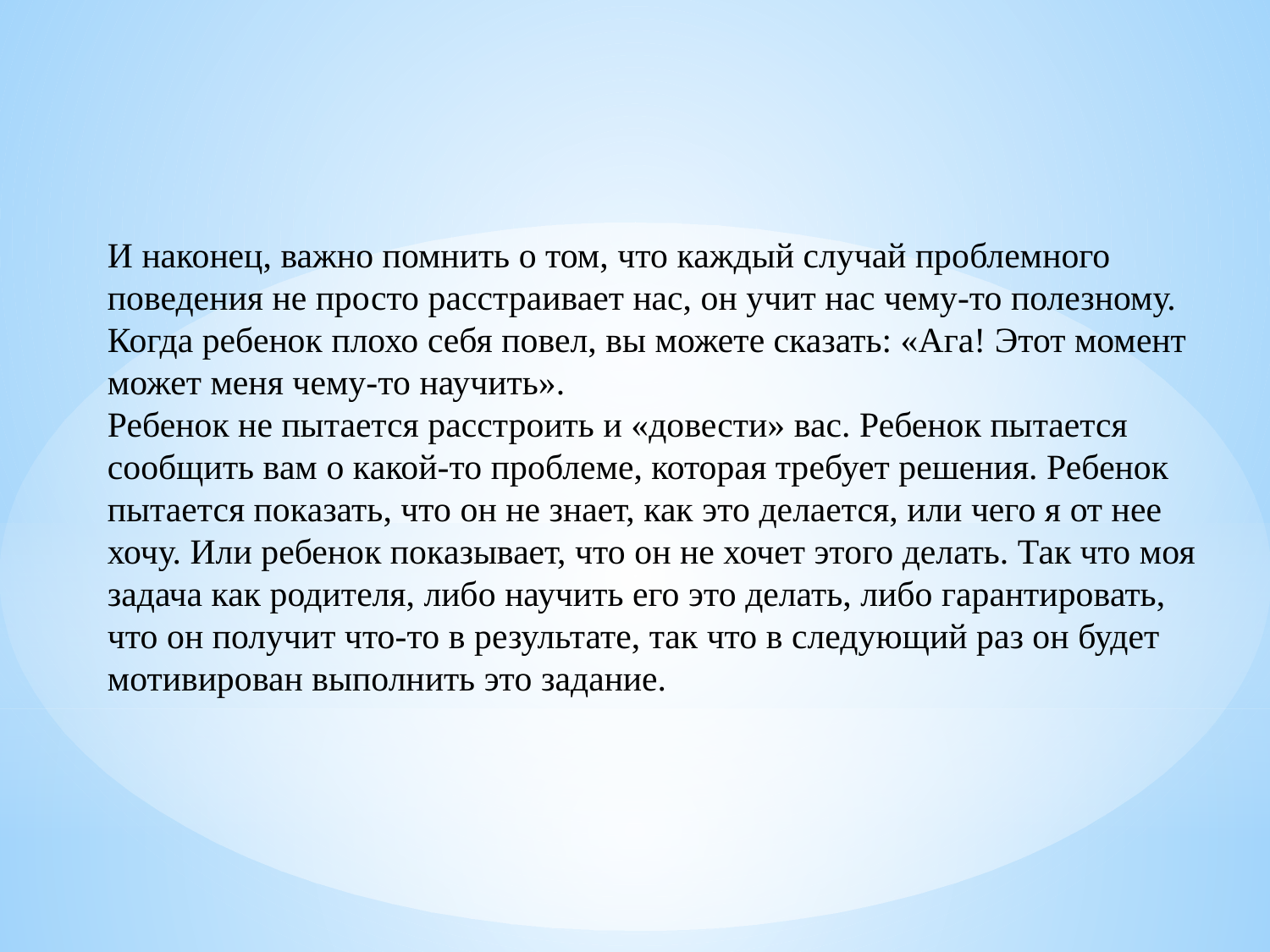

И наконец, важно помнить о том, что каждый случай проблемного поведения не просто расстраивает нас, он учит нас чему-то полезному. Когда ребенок плохо себя повел, вы можете сказать: «Ага! Этот момент может меня чему-то научить».
Ребенок не пытается расстроить и «довести» вас. Ребенок пытается сообщить вам о какой-то проблеме, которая требует решения. Ребенок пытается показать, что он не знает, как это делается, или чего я от нее хочу. Или ребенок показывает, что он не хочет этого делать. Так что моя задача как родителя, либо научить его это делать, либо гарантировать, что он получит что-то в результате, так что в следующий раз он будет мотивирован выполнить это задание.